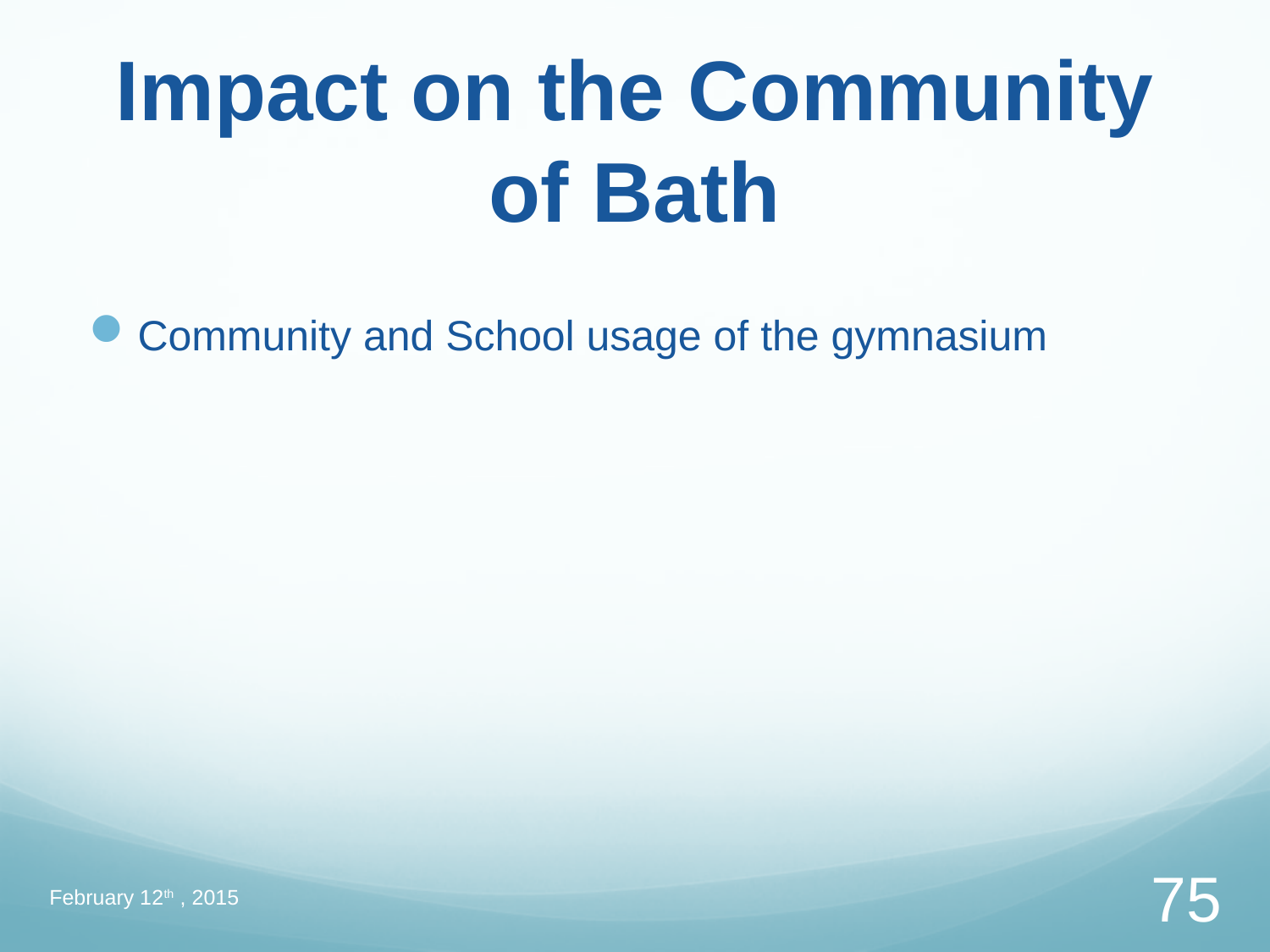

# Impact on the Community of Bath
Community and School usage of the gymnasium

February 12th , 2015
75